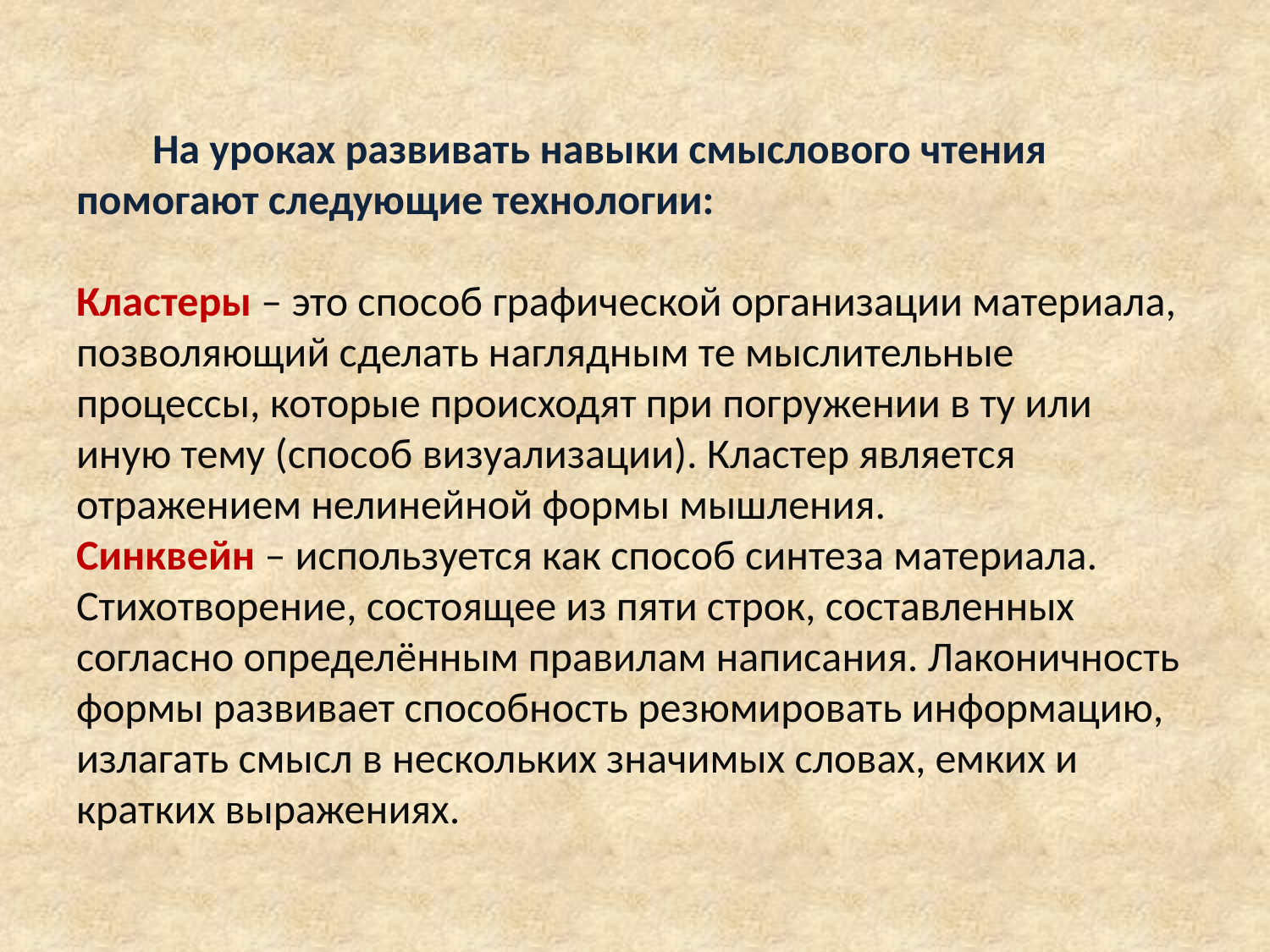

# На уроках развивать навыки смыслового чтения помогают следующие технологии: Кластеры – это способ графической организации материала, позволяющий сделать наглядным те мыслительные процессы, которые происходят при погружении в ту или иную тему (способ визуализации). Кластер является отражением нелинейной формы мышления. Синквейн – используется как способ синтеза материала. Стихотворение, состоящее из пяти строк, составленных согласно определённым правилам написания. Лаконичность формы развивает способность резюмировать информацию, излагать смысл в нескольких значимых словах, емких и кратких выражениях.